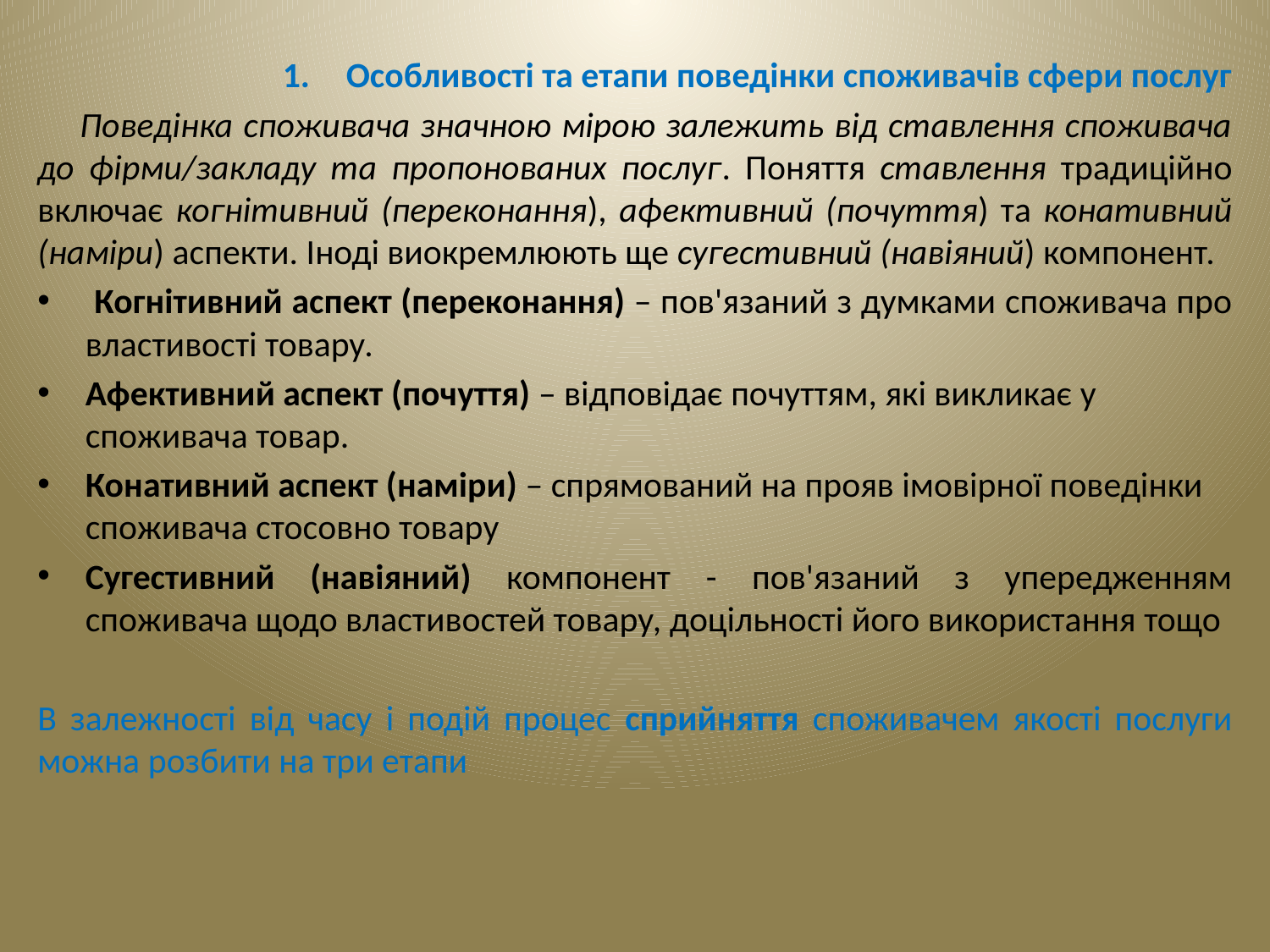

Особливості та етапи поведінки споживачів сфери послуг
    Поведінка споживача значною мірою залежить від ставлення споживача до фірми/закладу та пропонованих послуг. Поняття ставлення традиційно включає когнітивний (переконання), афективний (почуття) та конативний (наміри) аспекти. Іноді виокремлюють ще сугестивний (навіяний) компонент.
 Когнітивний аспект (переконання) – пов'язаний з думками споживача про властивості товару.
Афективний аспект (почуття) – відповідає почуттям, які викликає у споживача товар.
Конативний аспект (наміри) – спрямований на прояв імовірної поведінки споживача стосовно товару
Сугестивний (навіяний) компонент - пов'язаний з упередженням споживача щодо властивостей товару, доцільності його використання тощо

В залежності від часу і подій процес сприйняття споживачем якості послуги можна розбити на три етапи